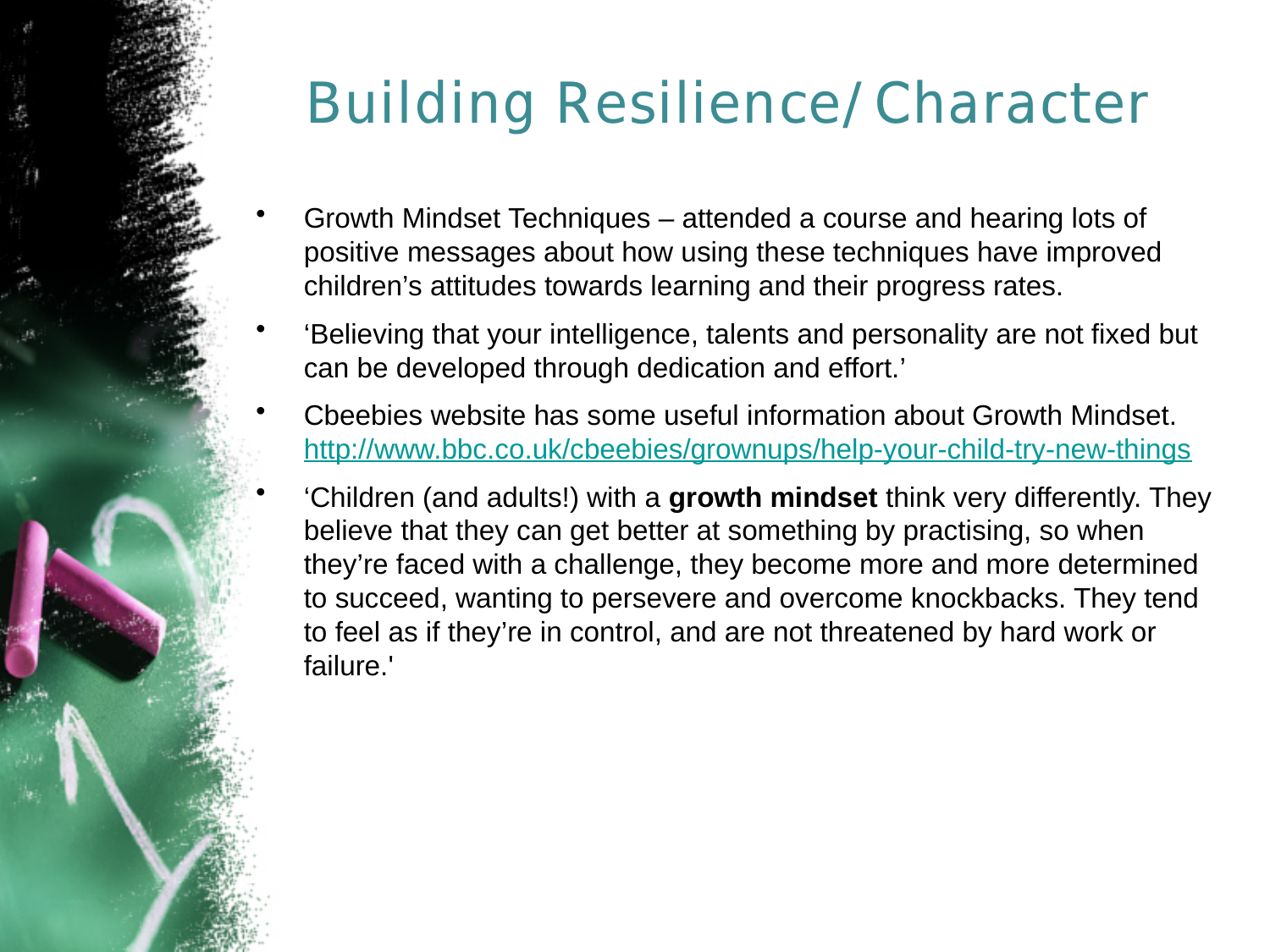

# Building Resilience/Character
Growth Mindset Techniques – attended a course and hearing lots of positive messages about how using these techniques have improved children’s attitudes towards learning and their progress rates.
‘Believing that your intelligence, talents and personality are not fixed but can be developed through dedication and effort.’
Cbeebies website has some useful information about Growth Mindset. http://www.bbc.co.uk/cbeebies/grownups/help-your-child-try-new-things
‘Children (and adults!) with a growth mindset think very differently. They believe that they can get better at something by practising, so when they’re faced with a challenge, they become more and more determined to succeed, wanting to persevere and overcome knockbacks. They tend to feel as if they’re in control, and are not threatened by hard work or failure.'